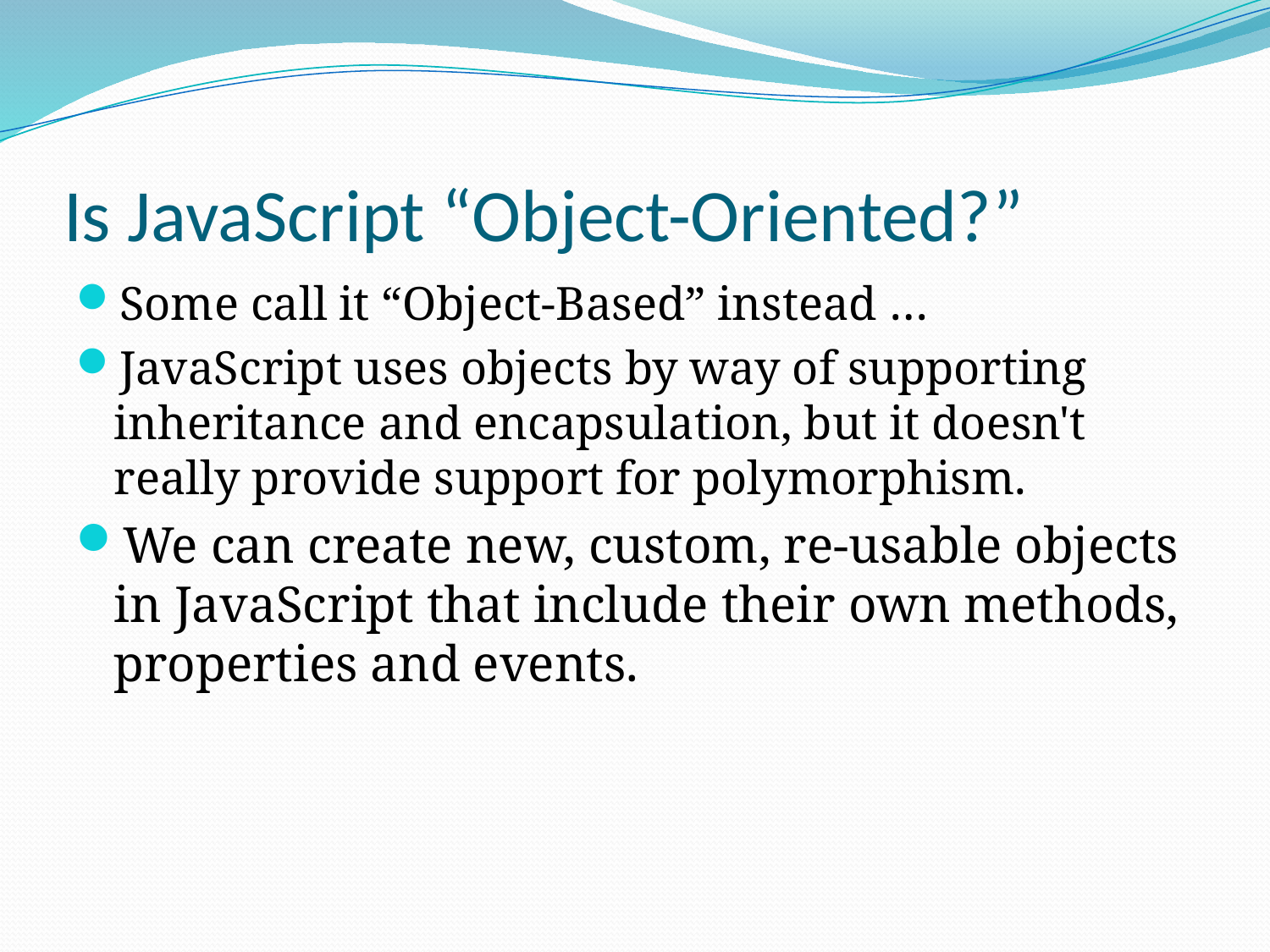

# Is JavaScript “Object-Oriented?”
Some call it “Object-Based” instead …
JavaScript uses objects by way of supporting inheritance and encapsulation, but it doesn't really provide support for polymorphism.
We can create new, custom, re-usable objects in JavaScript that include their own methods, properties and events.